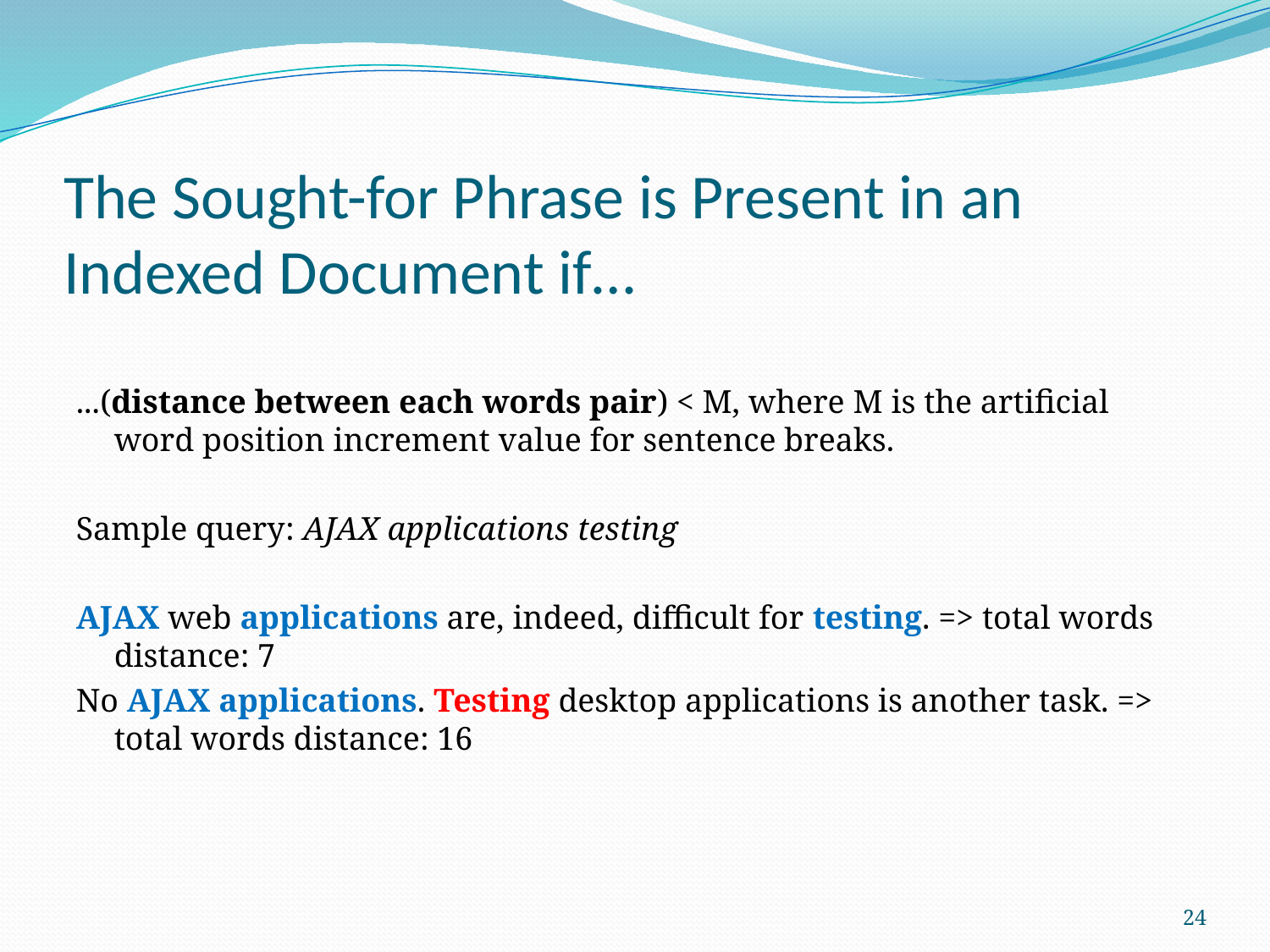

# The Sought-for Phrase is Present in an Indexed Document if…
...(distance between each words pair) < M, where M is the artificial word position increment value for sentence breaks.

Sample query: AJAX applications testing

AJAX web applications are, indeed, difficult for testing. => total words distance: 7
No AJAX applications. Testing desktop applications is another task. => total words distance: 16
24